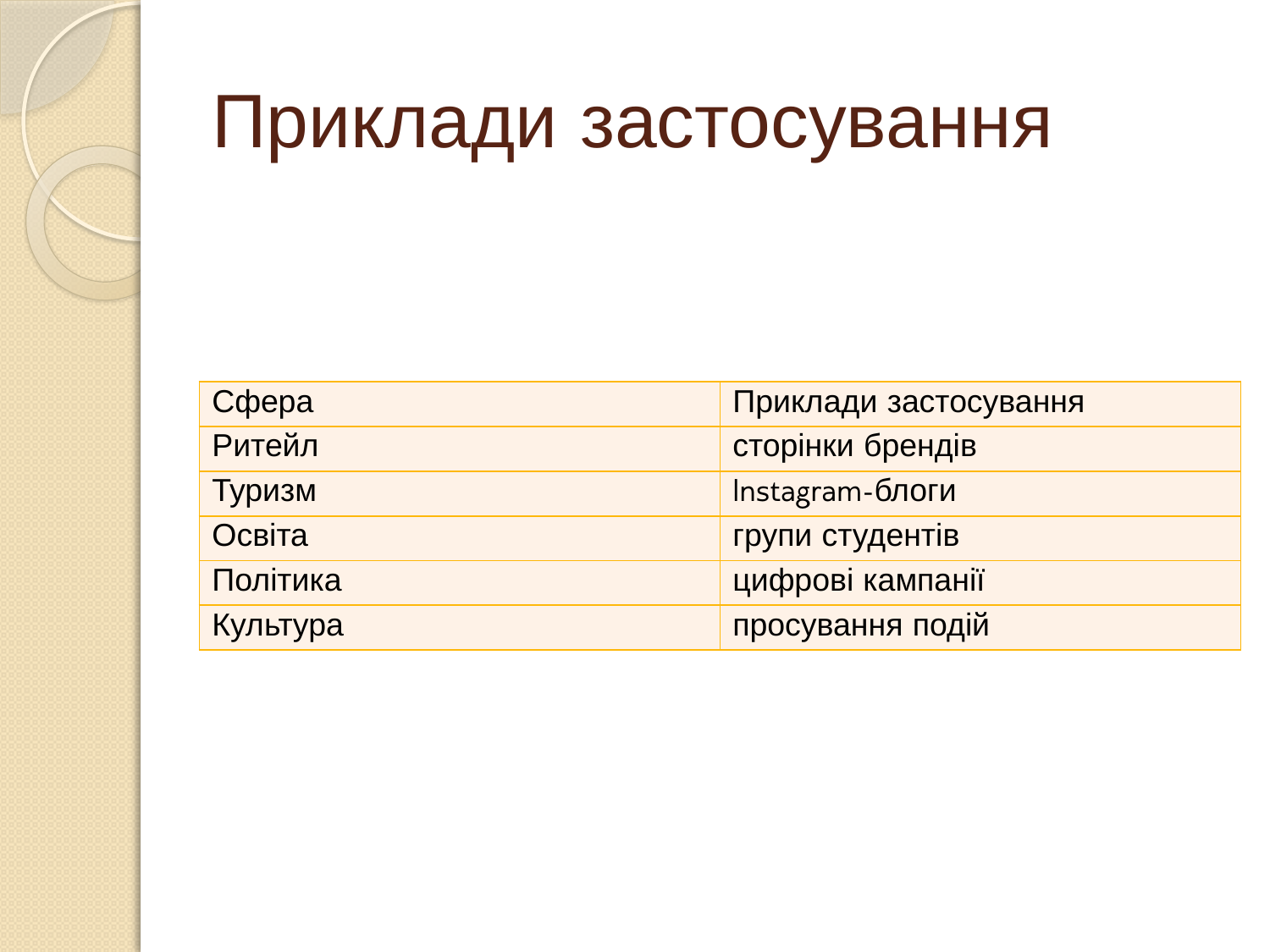

# Приклади застосування
| Сфера | Приклади застосування |
| --- | --- |
| Ритейл | сторінки брендів |
| Туризм | Instagram-блоги |
| Освіта | групи студентів |
| Політика | цифрові кампанії |
| Культура | просування подій |